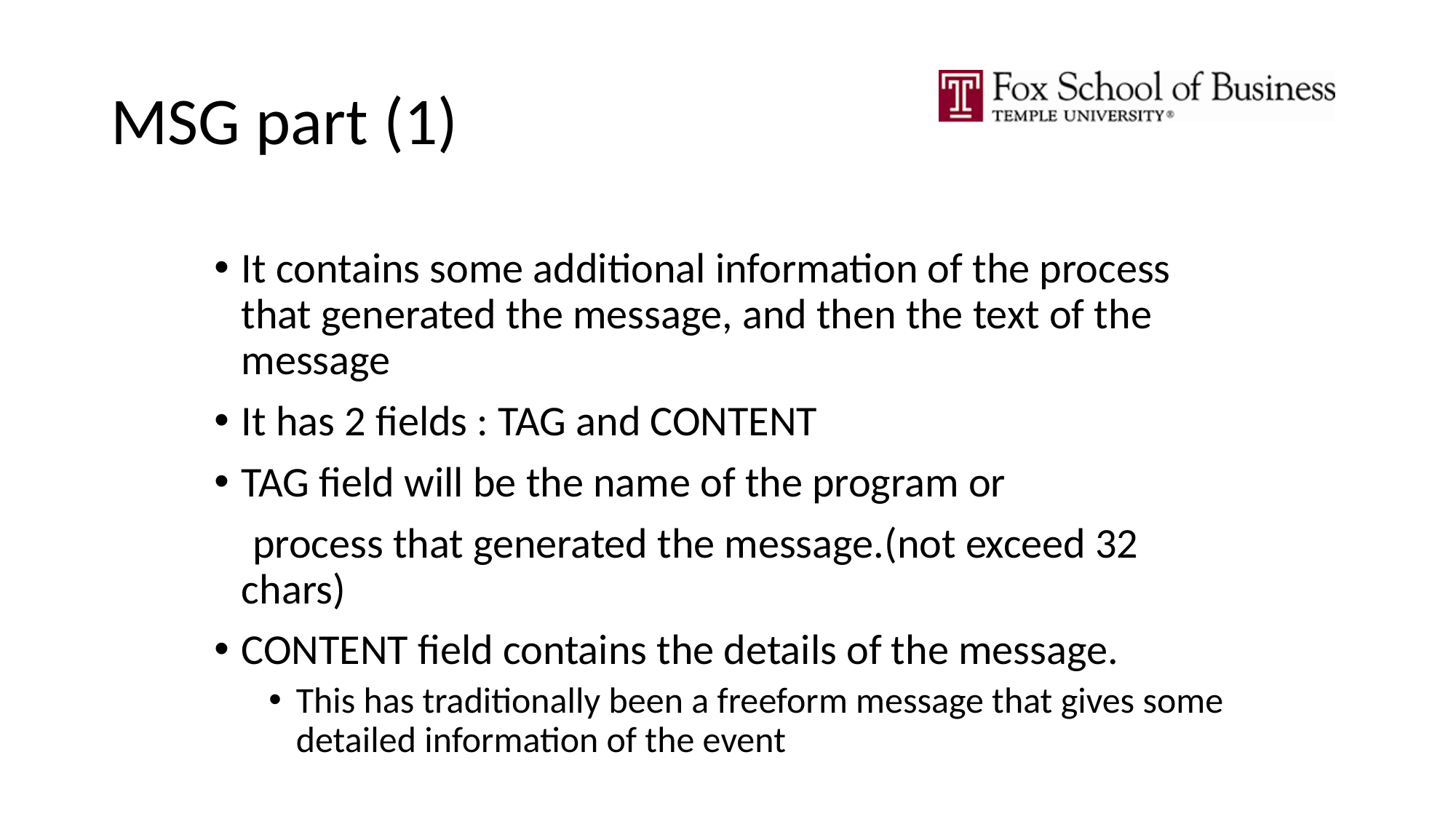

# MSG part (1)
It contains some additional information of the process that generated the message, and then the text of the message
It has 2 fields : TAG and CONTENT
TAG field will be the name of the program or
    process that generated the message.(not exceed 32 chars)
CONTENT field contains the details of the message.
This has traditionally been a freeform message that gives some detailed information of the event